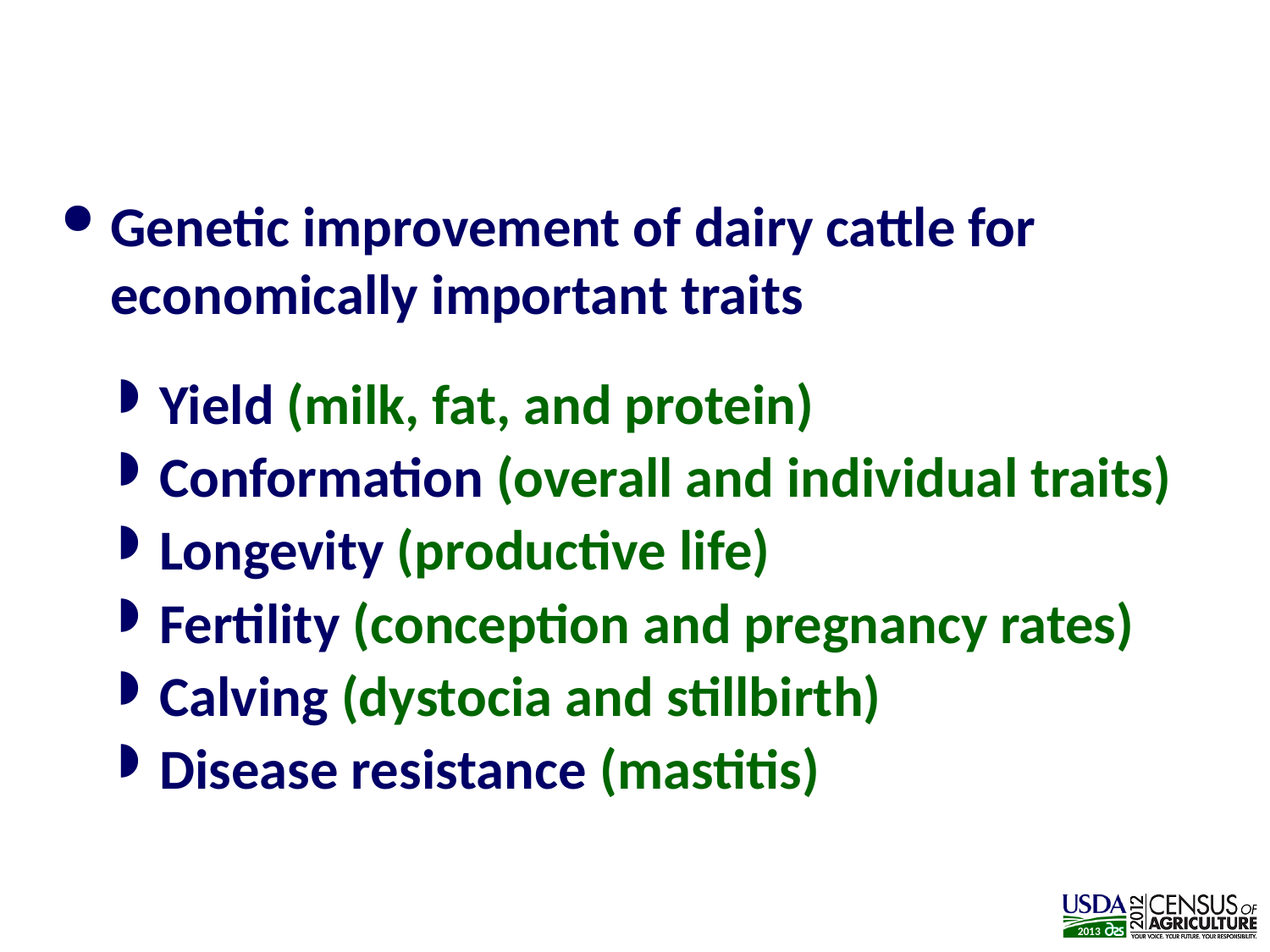

# Mission
Genetic improvement of dairy cattle for economically important traits
Yield (milk, fat, and protein)
Conformation (overall and individual traits)
Longevity (productive life)
Fertility (conception and pregnancy rates)
Calving (dystocia and stillbirth)
Disease resistance (mastitis)